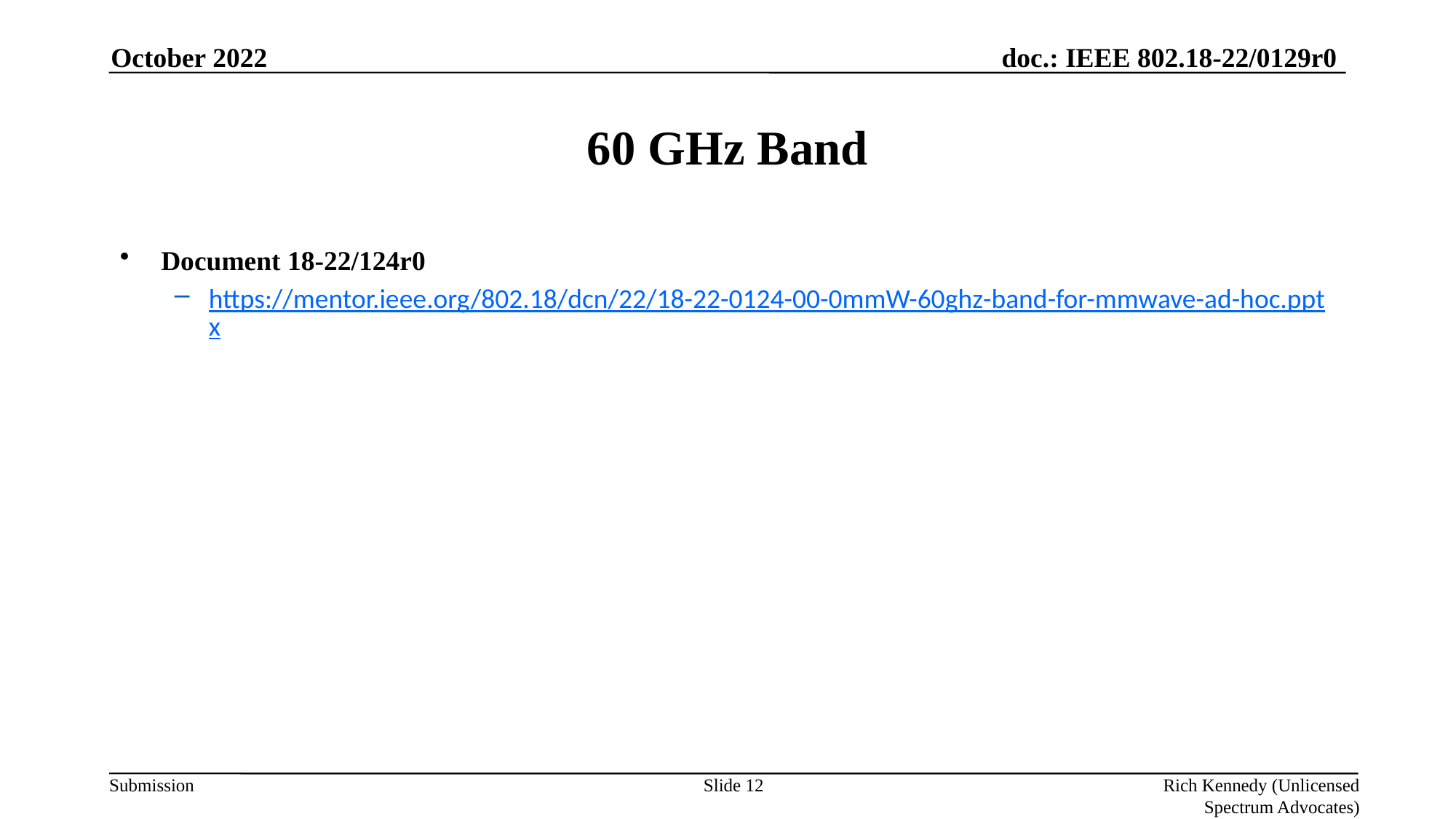

October 2022
# 60 GHz Band
Document 18-22/124r0
https://mentor.ieee.org/802.18/dcn/22/18-22-0124-00-0mmW-60ghz-band-for-mmwave-ad-hoc.pptx
Slide 12
Rich Kennedy (Unlicensed Spectrum Advocates)